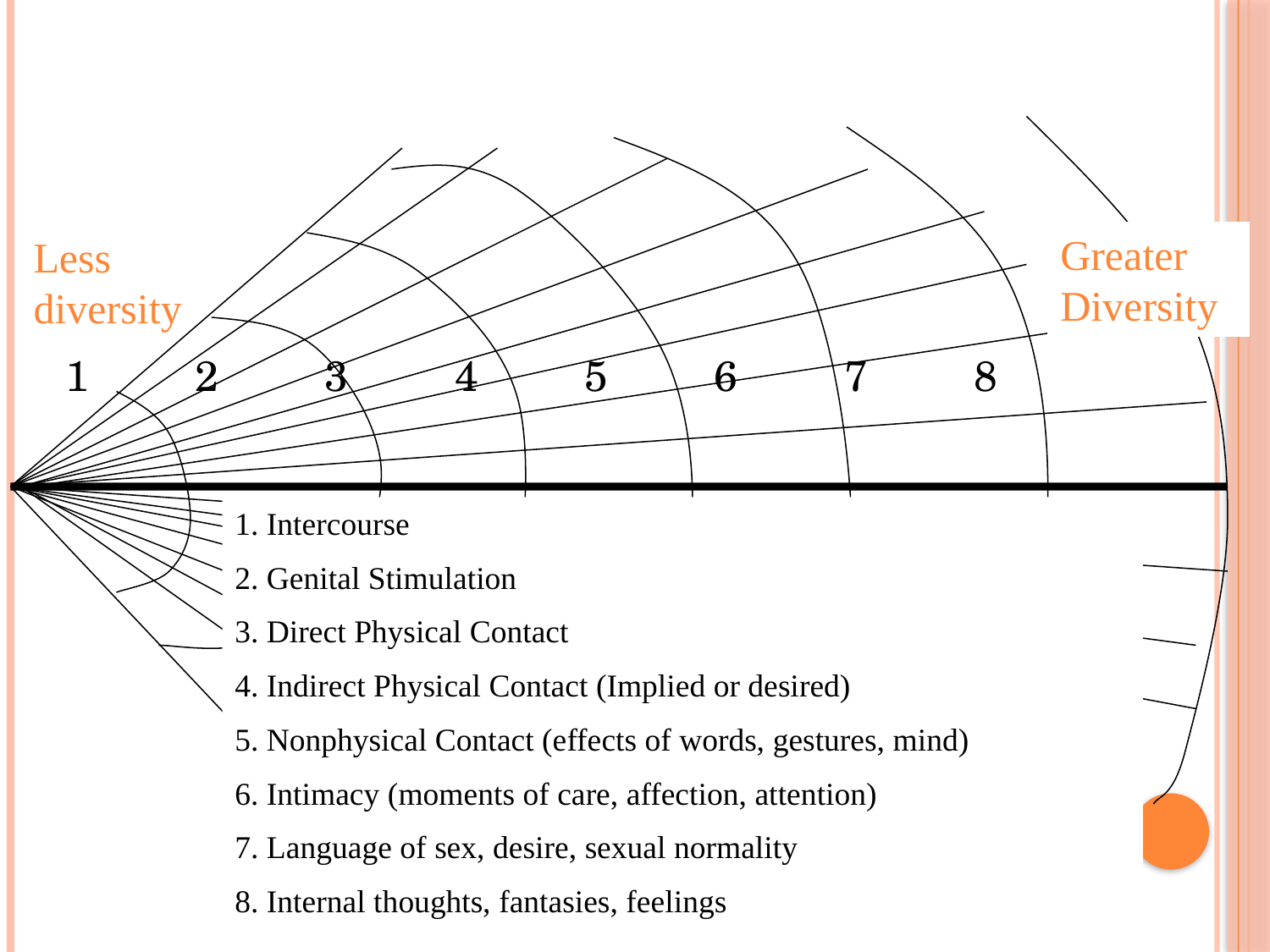

1         2         3         4         5         6         7         8

Greater Diversity
Less diversity

1. Intercourse
2. Genital Stimulation
3. Direct Physical Contact
4. Indirect Physical Contact (Implied or desired)
5. Nonphysical Contact (effects of words, gestures, mind)
6. Intimacy (moments of care, affection, attention)
7. Language of sex, desire, sexual normality
8. Internal thoughts, fantasies, feelings